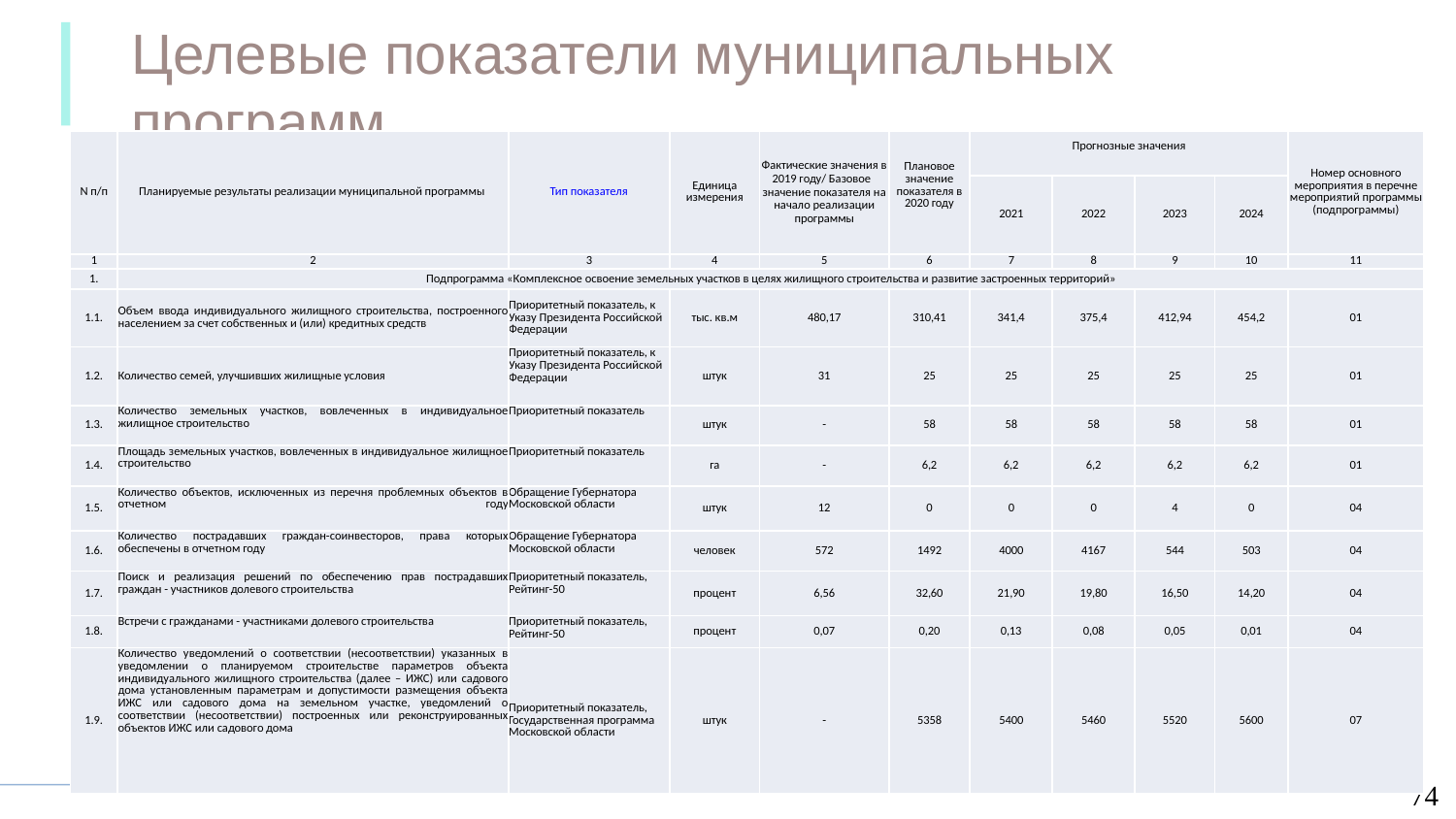

Целевые показатели муниципальных программ
МП Жилище

| N п/п | Планируемые результаты реализации муниципальной программы | Тип показателя | Единица измерения | Фактические значения в 2019 году/ Базовое значение показателя на начало реализации программы | Плановое значение показателя в 2020 году | Прогнозные значения |  |  |  | Номер основного мероприятия в перечне мероприятий программы (подпрограммы) |
| --- | --- | --- | --- | --- | --- | --- | --- | --- | --- | --- |
|  |  |  |  |  |  | 2021 | 2022 | 2023 | 2024 |  |
| 1 | 2 | 3 | 4 | 5 | 6 | 7 | 8 | 9 | 10 | 11 |
| 1. | Подпрограмма «Комплексное освоение земельных участков в целях жилищного строительства и развитие застроенных территорий» |  |  |  |  |  |  |  |  |  |
| 1.1. | Объем ввода индивидуального жилищного строительства, построенного населением за счет собственных и (или) кредитных средств | Приоритетный показатель, к Указу Президента Российской Федерации | тыс. кв.м | 480,17 | 310,41 | 341,4 | 375,4 | 412,94 | 454,2 | 01 |
| 1.2. | Количество семей, улучшивших жилищные условия | Приоритетный показатель, к Указу Президента Российской Федерации | штук | 31 | 25 | 25 | 25 | 25 | 25 | 01 |
| 1.3. | Количество земельных участков, вовлеченных в индивидуальное жилищное строительство | Приоритетный показатель | штук | - | 58 | 58 | 58 | 58 | 58 | 01 |
| 1.4. | Площадь земельных участков, вовлеченных в индивидуальное жилищное строительство | Приоритетный показатель | га | - | 6,2 | 6,2 | 6,2 | 6,2 | 6,2 | 01 |
| 1.5. | Количество объектов, исключенных из перечня проблемных объектов в отчетном году | Обращение Губернатора Московской области | штук | 12 | 0 | 0 | 0 | 4 | 0 | 04 |
| 1.6. | Количество пострадавших граждан-соинвесторов, права которых обеспечены в отчетном году | Обращение Губернатора Московской области | человек | 572 | 1492 | 4000 | 4167 | 544 | 503 | 04 |
| 1.7. | Поиск и реализация решений по обеспечению прав пострадавших граждан - участников долевого строительства | Приоритетный показатель, Рейтинг-50 | процент | 6,56 | 32,60 | 21,90 | 19,80 | 16,50 | 14,20 | 04 |
| 1.8. | Встречи с гражданами - участниками долевого строительства | Приоритетный показатель, Рейтинг-50 | процент | 0,07 | 0,20 | 0,13 | 0,08 | 0,05 | 0,01 | 04 |
| 1.9. | Количество уведомлений о соответствии (несоответствии) указанных в уведомлении о планируемом строительстве параметров объекта индивидуального жилищного строительства (далее – ИЖС) или садового дома установленным параметрам и допустимости размещения объекта ИЖС или садового дома на земельном участке, уведомлений о соответствии (несоответствии) построенных или реконструированных объектов ИЖС или садового дома | Приоритетный показатель, Государственная программа Московской области | штук | - | 5358 | 5400 | 5460 | 5520 | 5600 | 07 |

74